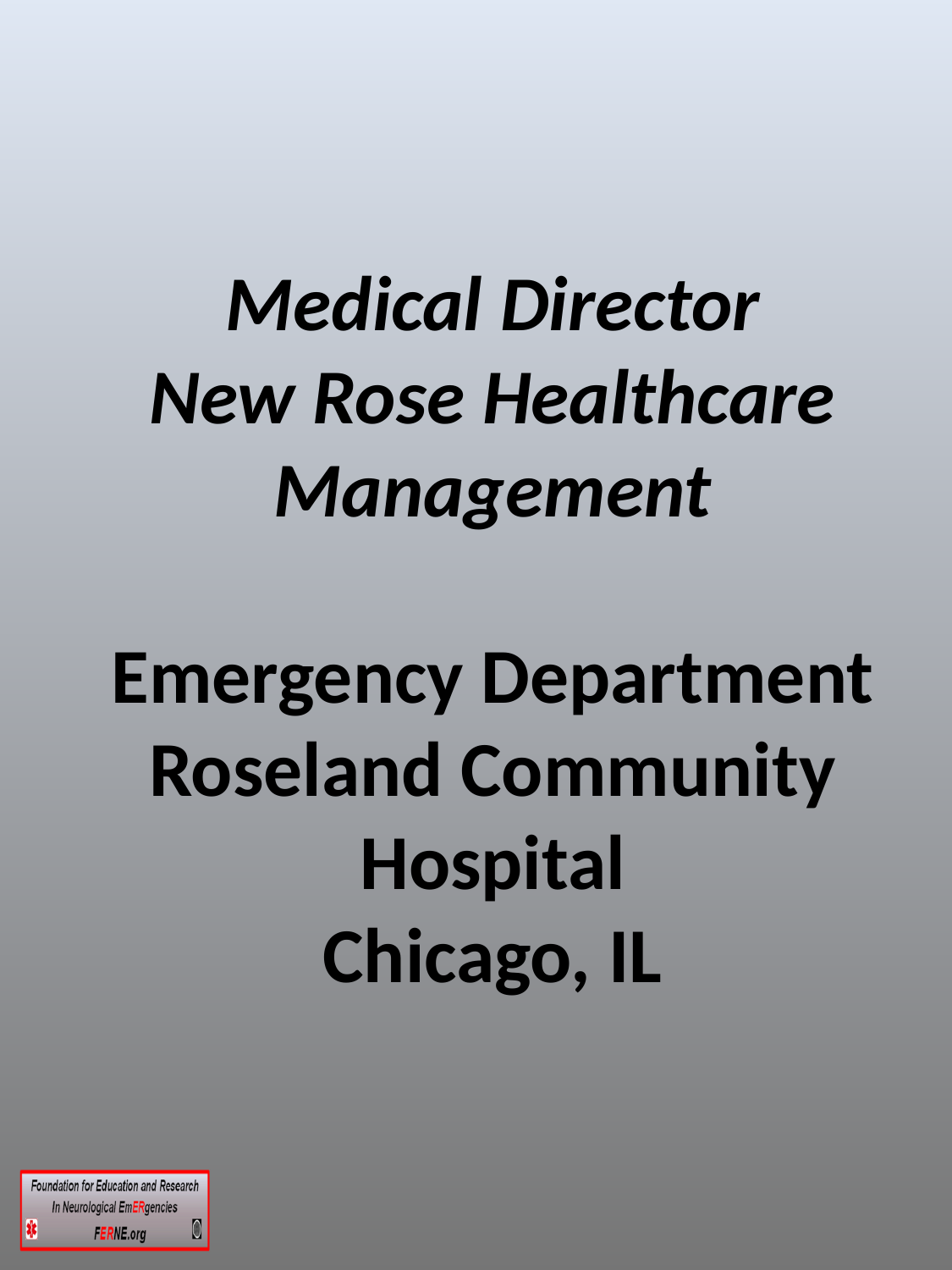

# Medical Director New Rose Healthcare Management Emergency Department Roseland Community Hospital Chicago, IL